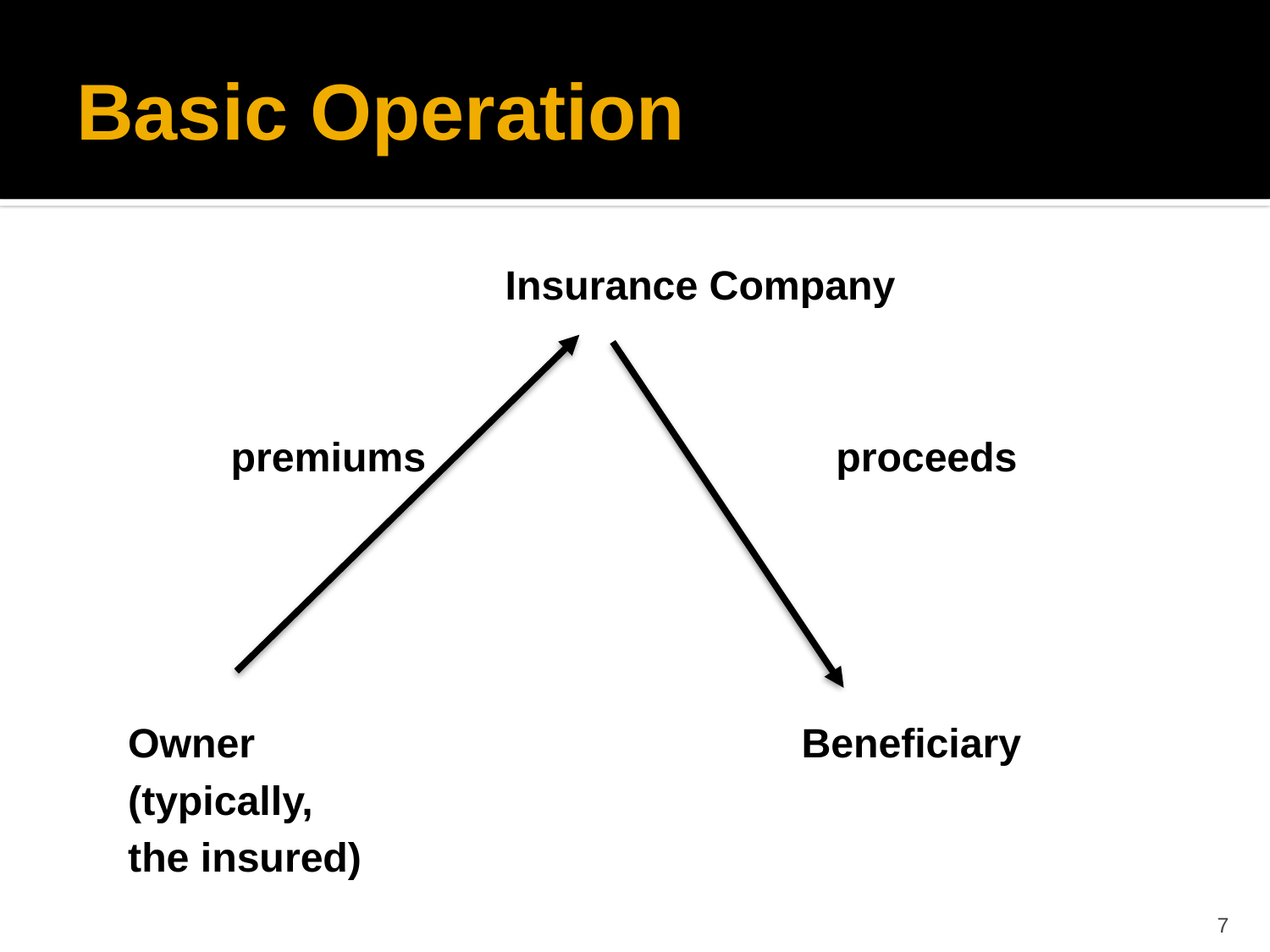

# Basic Operation
                                 Insurance Company

         premiums                                    proceeds

Owner                                                Beneficiary
(typically,
the insured)
7